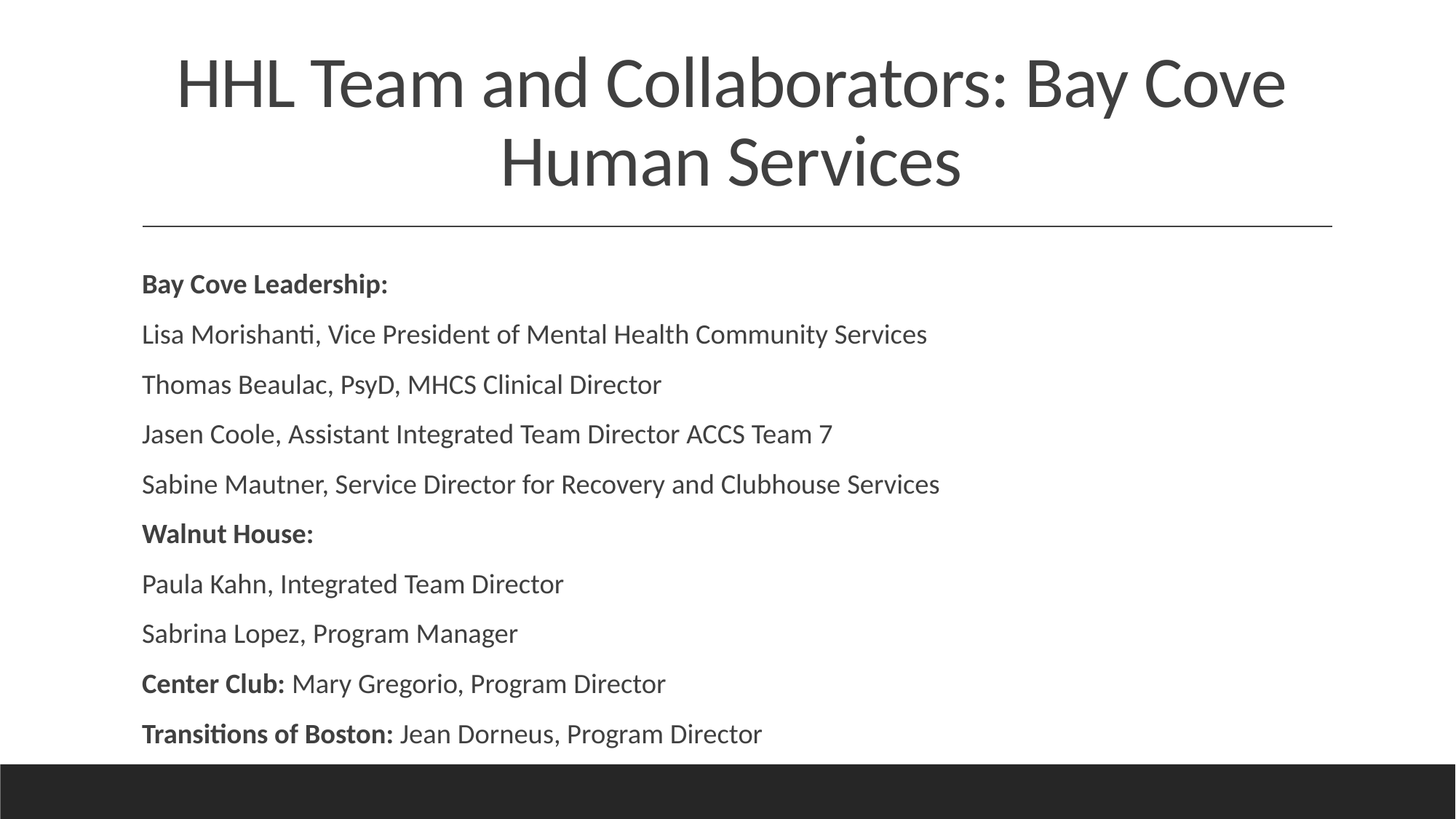

# HHL Team and Collaborators: Bay Cove Human Services
Bay Cove Leadership:
Lisa Morishanti, Vice President of Mental Health Community Services
Thomas Beaulac, PsyD, MHCS Clinical Director
Jasen Coole, Assistant Integrated Team Director ACCS Team 7
Sabine Mautner, Service Director for Recovery and Clubhouse Services
Walnut House:
Paula Kahn, Integrated Team Director
Sabrina Lopez, Program Manager
Center Club: Mary Gregorio, Program Director
Transitions of Boston: Jean Dorneus, Program Director